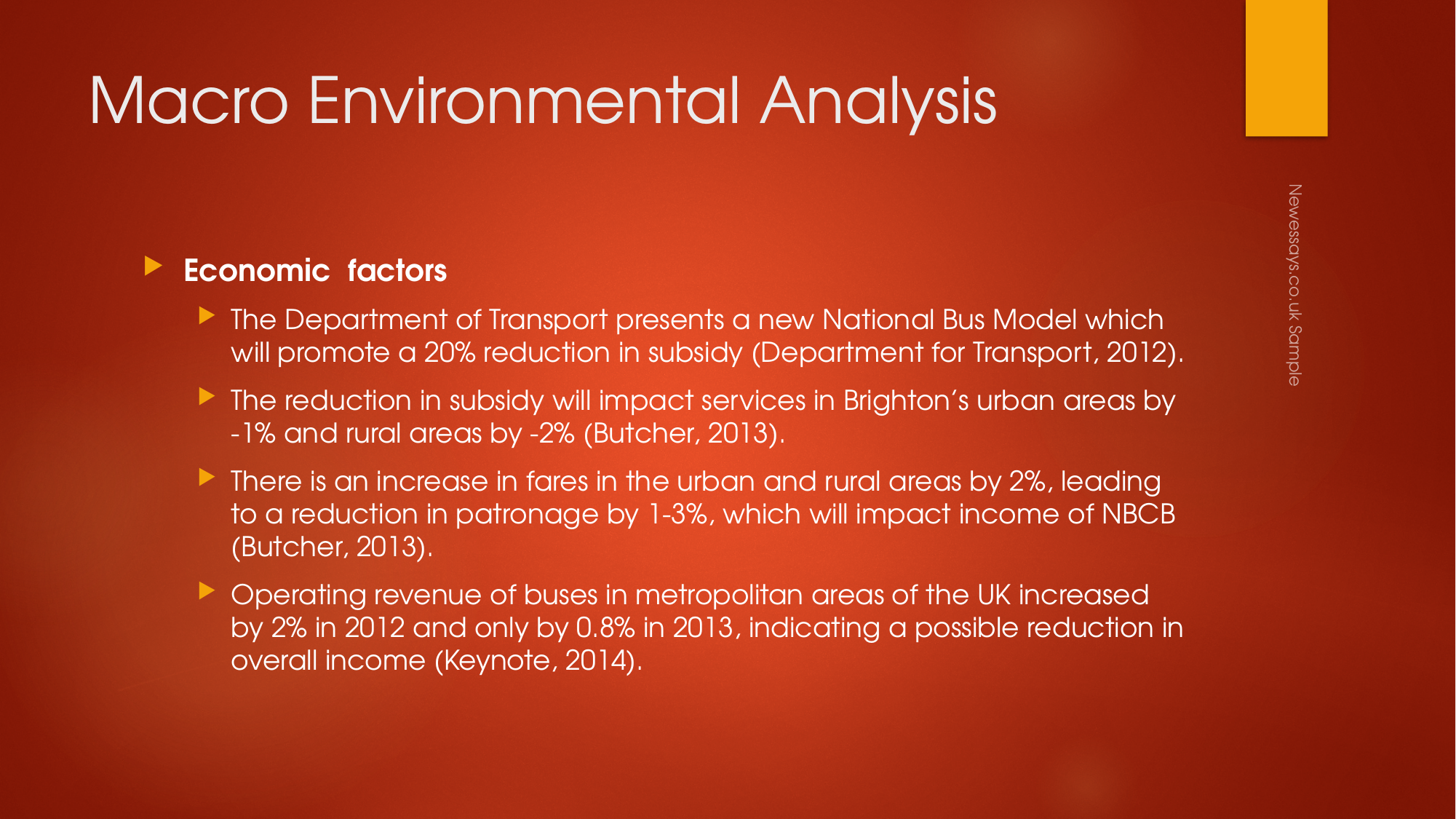

# Macro Environmental Analysis
Economic  factors
The Department of Transport presents a new National Bus Model which will promote a 20% reduction in subsidy (Department for Transport, 2012).
The reduction in subsidy will impact services in Brighton’s urban areas by -1% and rural areas by -2% (Butcher, 2013).
There is an increase in fares in the urban and rural areas by 2%, leading to a reduction in patronage by 1-3%, which will impact income of NBCB (Butcher, 2013).
Operating revenue of buses in metropolitan areas of the UK increased by 2% in 2012 and only by 0.8% in 2013, indicating a possible reduction in overall income (Keynote, 2014).
Newessays.co.uk Sample